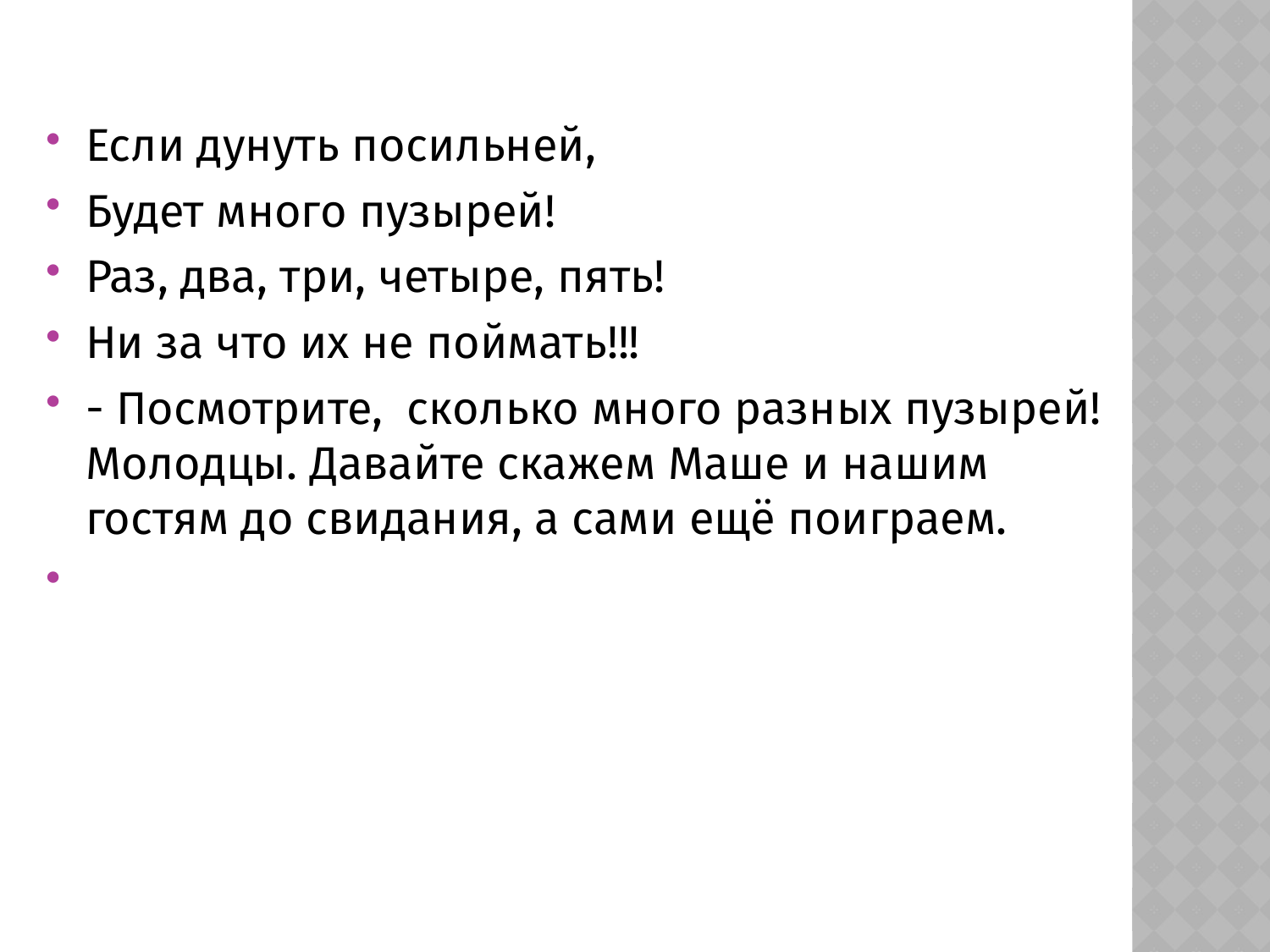

Если дунуть посильней,
Будет много пузырей!
Раз, два, три, четыре, пять!
Ни за что их не поймать!!!
- Посмотрите,  сколько много разных пузырей! Молодцы. Давайте скажем Маше и нашим гостям до свидания, а сами ещё поиграем.